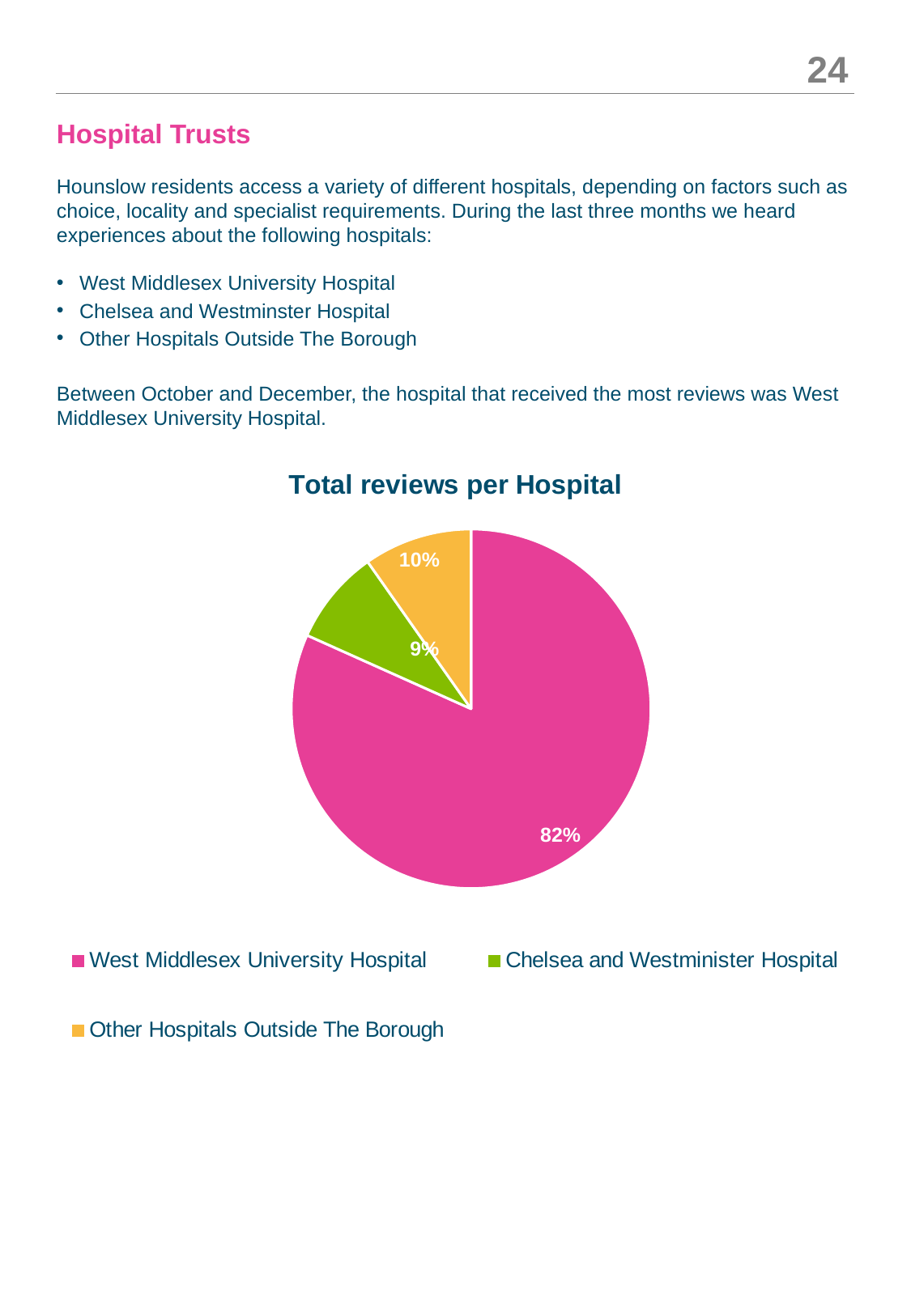

24
Hospital Trusts

Hounslow residents access a variety of different hospitals, depending on factors such as choice, locality and specialist requirements. During the last three months we heard experiences about the following hospitals:

West Middlesex University Hospital
Chelsea and Westminster Hospital
Other Hospitals Outside The Borough

Between October and December, the hospital that received the most reviews was West Middlesex University Hospital.

### Chart: Total reviews per Hospital

| Category | Total Reviews |
|---|---|
| West Middlesex University Hospital | 67.0 |
| Chelsea and Westminister Hospital | 7.0 |
| Other Hospitals Outside The Borough | 8.0 |